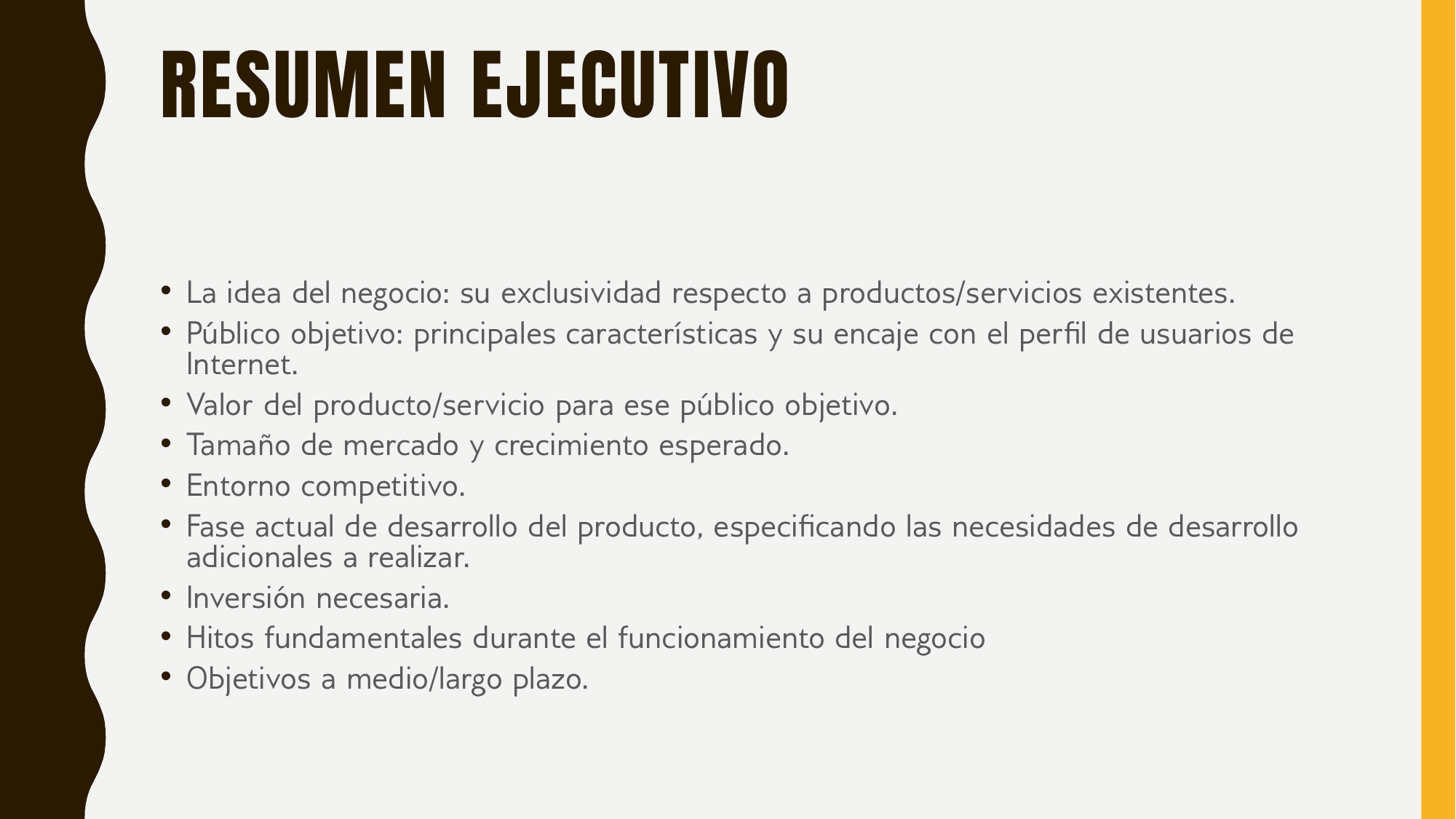

# Resumen ejecutivo
La idea del negocio: su exclusividad respecto a productos/servicios existentes.
Público objetivo: principales características y su encaje con el perfil de usuarios de Internet.
Valor del producto/servicio para ese público objetivo.
Tamaño de mercado y crecimiento esperado.
Entorno competitivo.
Fase actual de desarrollo del producto, especificando las necesidades de desarrollo adicionales a realizar.
Inversión necesaria.
Hitos fundamentales durante el funcionamiento del negocio
Objetivos a medio/largo plazo.